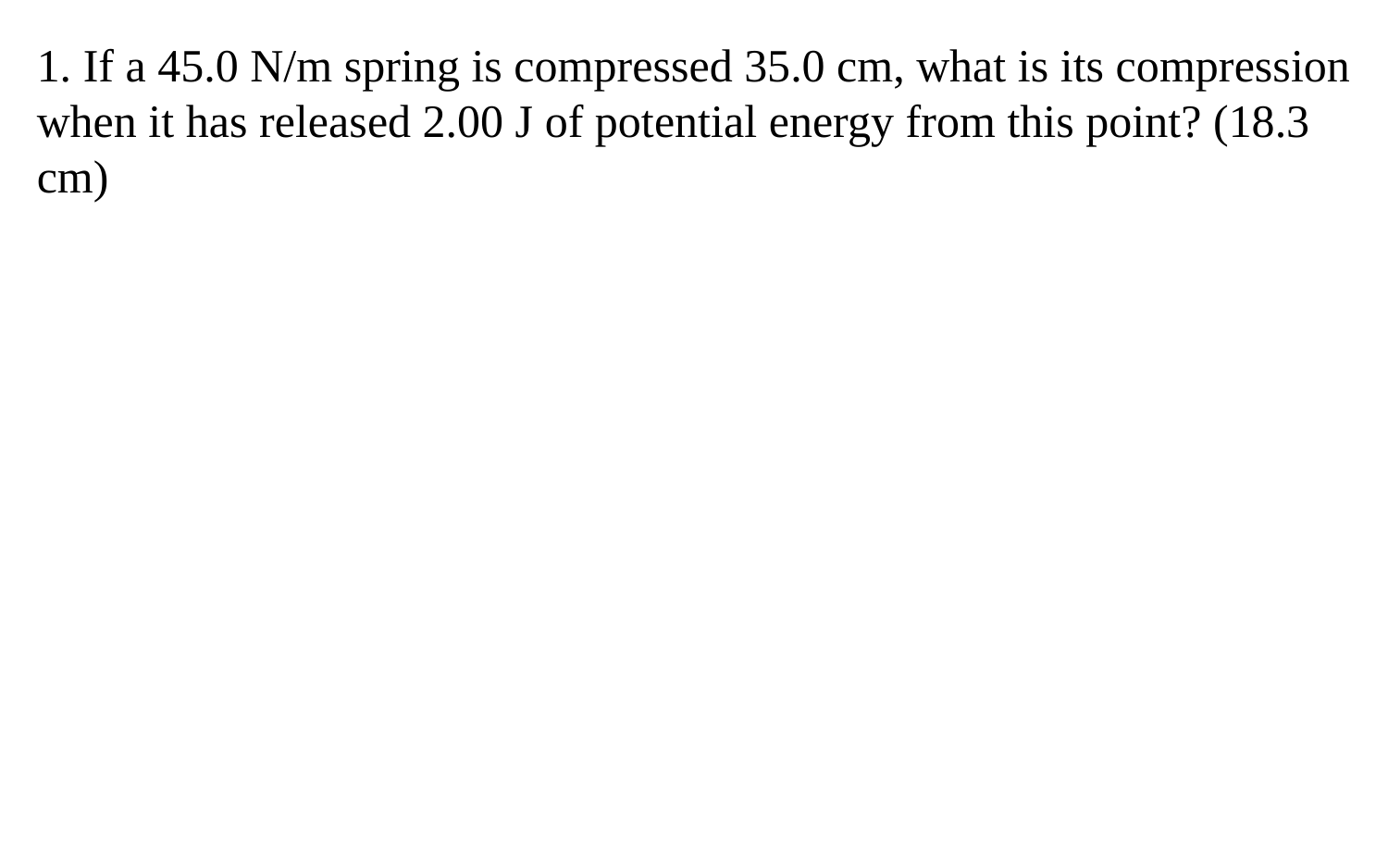

1. If a 45.0 N/m spring is compressed 35.0 cm, what is its compression when it has released 2.00 J of potential energy from this point? (18.3 cm)